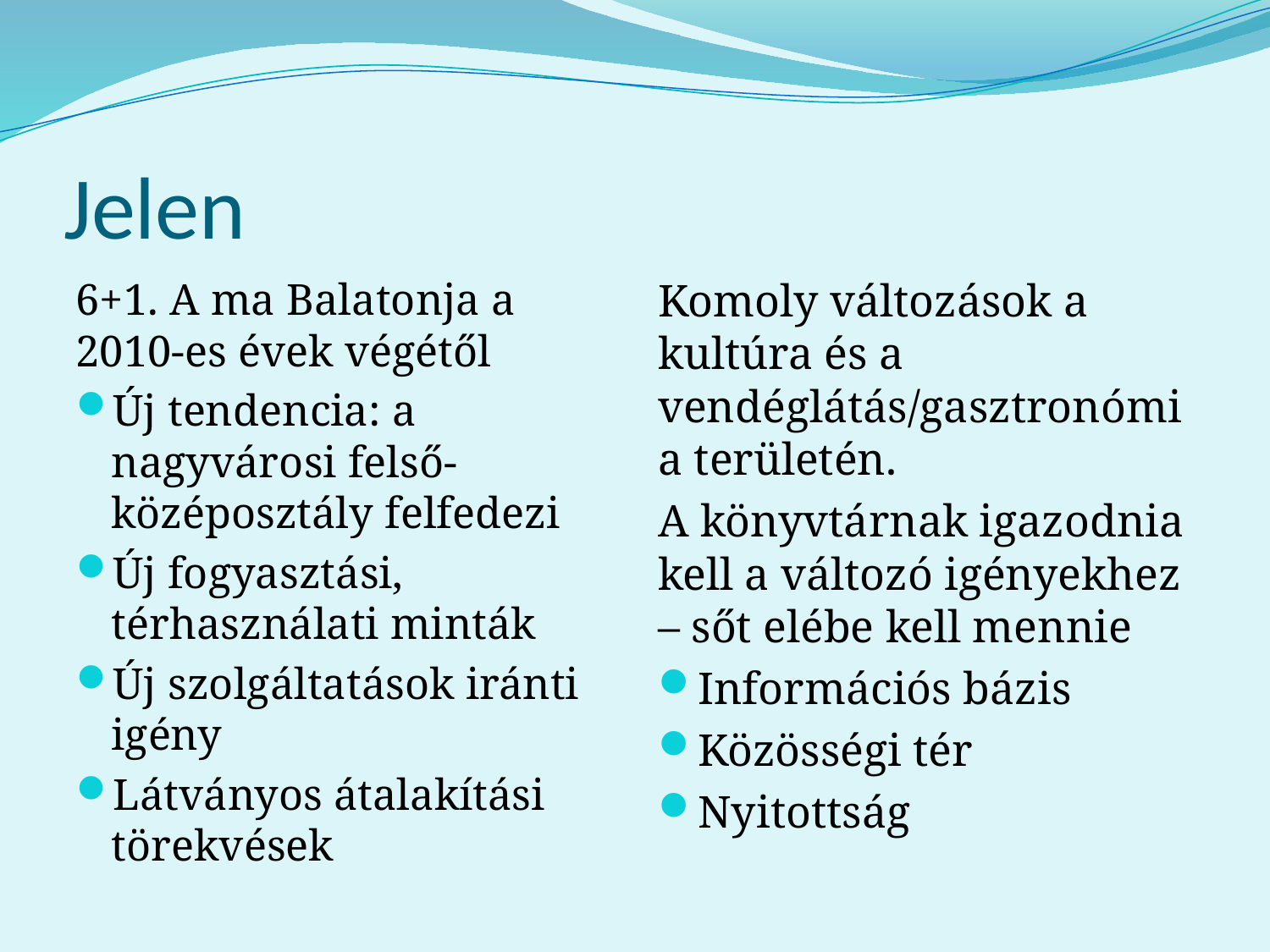

# Jelen
6+1. A ma Balatonja a 2010-es évek végétől
Új tendencia: a nagyvárosi felső-középosztály felfedezi
Új fogyasztási, térhasználati minták
Új szolgáltatások iránti igény
Látványos átalakítási törekvések
Komoly változások a kultúra és a vendéglátás/gasztronómia területén.
A könyvtárnak igazodnia kell a változó igényekhez – sőt elébe kell mennie
Információs bázis
Közösségi tér
Nyitottság